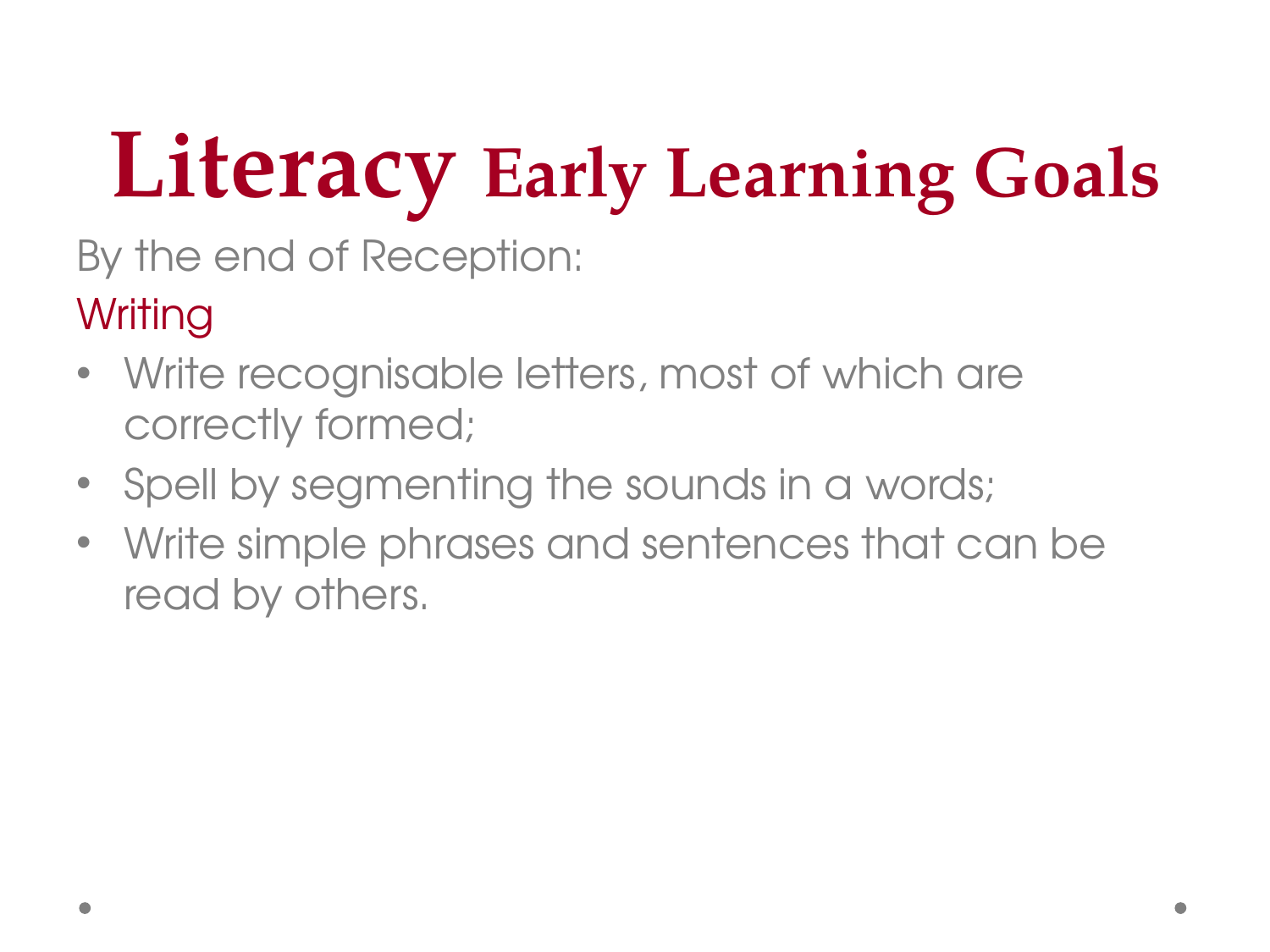

# Literacy Early Learning Goals
By the end of Reception:
Writing
Write recognisable letters, most of which are correctly formed;
Spell by segmenting the sounds in a words;
Write simple phrases and sentences that can be read by others.